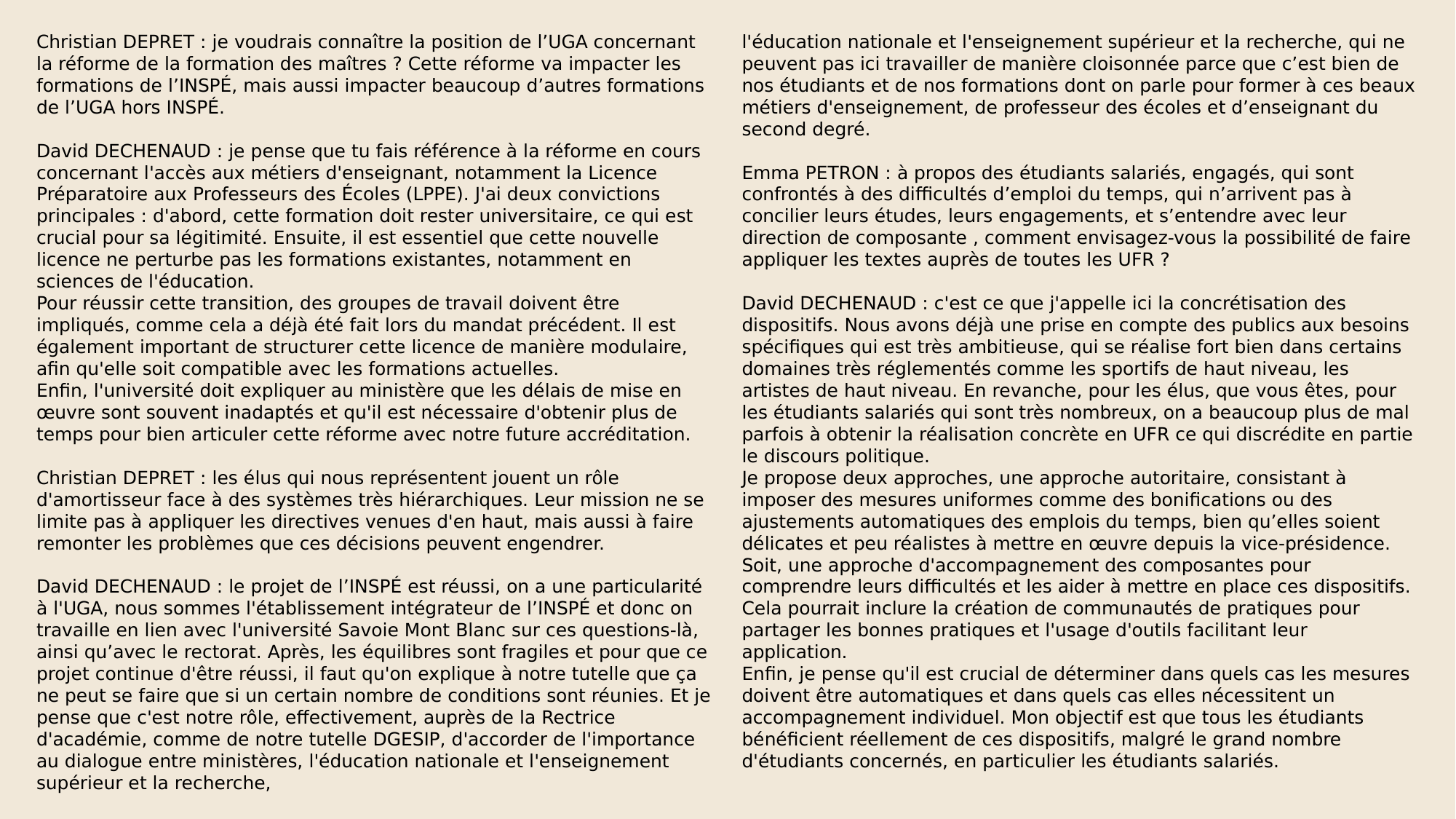

Christian DEPRET : je voudrais connaître la position de l’UGA concernant la réforme de la formation des maîtres ? Cette réforme va impacter les formations de l’INSPÉ, mais aussi impacter beaucoup d’autres formations de l’UGA hors INSPÉ.

David DECHENAUD : je pense que tu fais référence à la réforme en cours concernant l'accès aux métiers d'enseignant, notamment la Licence Préparatoire aux Professeurs des Écoles (LPPE). J'ai deux convictions principales : d'abord, cette formation doit rester universitaire, ce qui est crucial pour sa légitimité. Ensuite, il est essentiel que cette nouvelle licence ne perturbe pas les formations existantes, notamment en sciences de l'éducation.
Pour réussir cette transition, des groupes de travail doivent être impliqués, comme cela a déjà été fait lors du mandat précédent. Il est également important de structurer cette licence de manière modulaire, afin qu'elle soit compatible avec les formations actuelles.
Enfin, l'université doit expliquer au ministère que les délais de mise en œuvre sont souvent inadaptés et qu'il est nécessaire d'obtenir plus de temps pour bien articuler cette réforme avec notre future accréditation.

Christian DEPRET : les élus qui nous représentent jouent un rôle d'amortisseur face à des systèmes très hiérarchiques. Leur mission ne se limite pas à appliquer les directives venues d'en haut, mais aussi à faire remonter les problèmes que ces décisions peuvent engendrer.

David DECHENAUD : le projet de l’INSPÉ est réussi, on a une particularité à l'UGA, nous sommes l'établissement intégrateur de l’INSPÉ et donc on travaille en lien avec l'université Savoie Mont Blanc sur ces questions-là, ainsi qu’avec le rectorat. Après, les équilibres sont fragiles et pour que ce projet continue d'être réussi, il faut qu'on explique à notre tutelle que ça ne peut se faire que si un certain nombre de conditions sont réunies. Et je pense que c'est notre rôle, effectivement, auprès de la Rectrice d'académie, comme de notre tutelle DGESIP, d'accorder de l'importance au dialogue entre ministères, l'éducation nationale et l'enseignement supérieur et la recherche,

l'éducation nationale et l'enseignement supérieur et la recherche, qui ne peuvent pas ici travailler de manière cloisonnée parce que c’est bien de nos étudiants et de nos formations dont on parle pour former à ces beaux métiers d'enseignement, de professeur des écoles et d’enseignant du second degré.

Emma PETRON : à propos des étudiants salariés, engagés, qui sont confrontés à des difficultés d’emploi du temps, qui n’arrivent pas à concilier leurs études, leurs engagements, et s’entendre avec leur direction de composante , comment envisagez-vous la possibilité de faire appliquer les textes auprès de toutes les UFR ?

David DECHENAUD : c'est ce que j'appelle ici la concrétisation des dispositifs. Nous avons déjà une prise en compte des publics aux besoins spécifiques qui est très ambitieuse, qui se réalise fort bien dans certains domaines très réglementés comme les sportifs de haut niveau, les artistes de haut niveau. En revanche, pour les élus, que vous êtes, pour les étudiants salariés qui sont très nombreux, on a beaucoup plus de mal parfois à obtenir la réalisation concrète en UFR ce qui discrédite en partie le discours politique.
Je propose deux approches, une approche autoritaire, consistant à imposer des mesures uniformes comme des bonifications ou des ajustements automatiques des emplois du temps, bien qu’elles soient délicates et peu réalistes à mettre en œuvre depuis la vice-présidence. Soit, une approche d'accompagnement des composantes pour comprendre leurs difficultés et les aider à mettre en place ces dispositifs. Cela pourrait inclure la création de communautés de pratiques pour partager les bonnes pratiques et l'usage d'outils facilitant leur application.
Enfin, je pense qu'il est crucial de déterminer dans quels cas les mesures doivent être automatiques et dans quels cas elles nécessitent un accompagnement individuel. Mon objectif est que tous les étudiants bénéficient réellement de ces dispositifs, malgré le grand nombre d'étudiants concernés, en particulier les étudiants salariés.